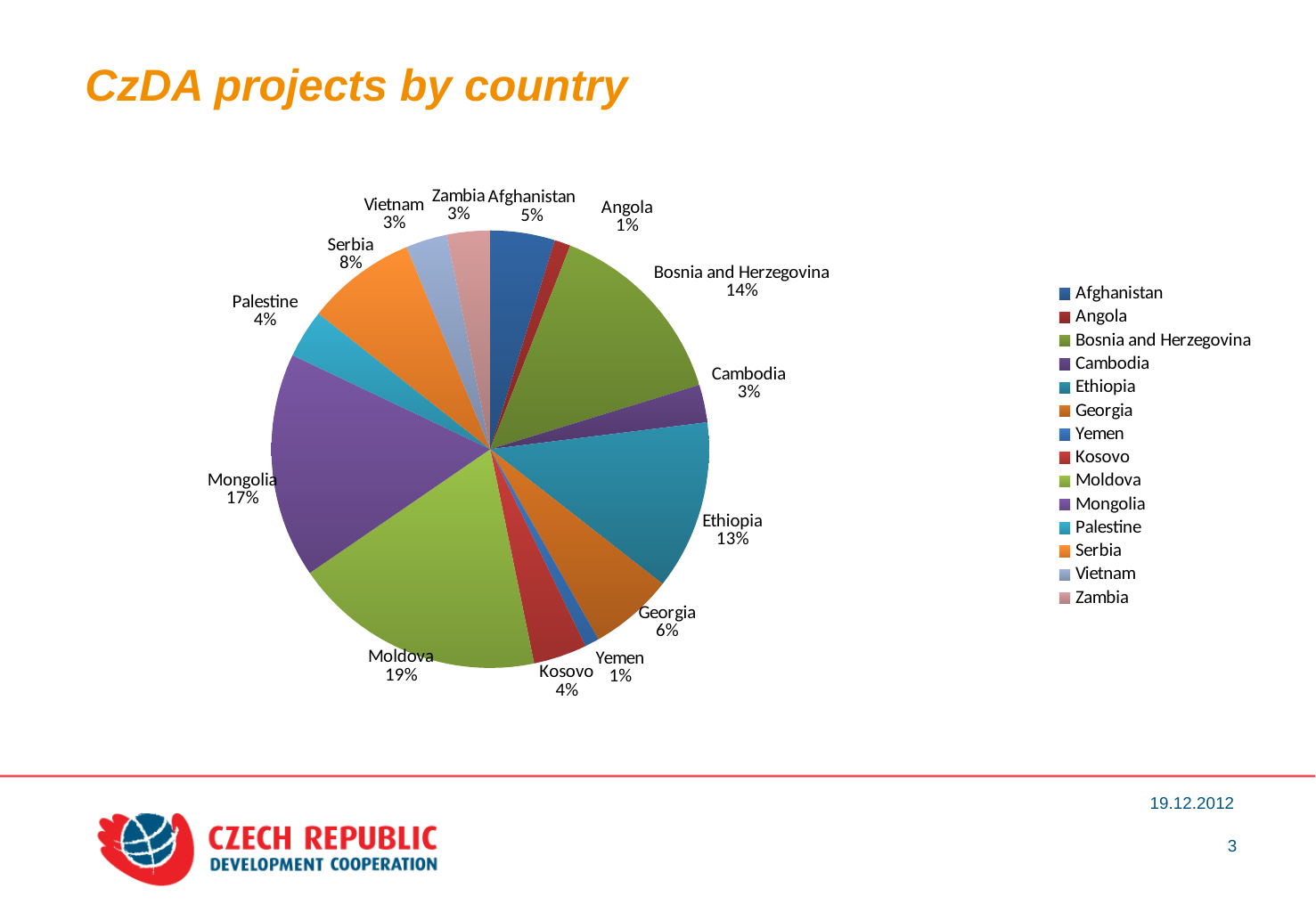

# CzDA projects by country

### Chart

| Category |  |
|---|---|
| Afghanistan | 18000000.0 |
| Angola | 4500000.0 |
| Bosnia and Herzegovina | 53936511.0 |
| Cambodia | 10500000.0 |
| Ethiopia | 47285127.0 |
| Georgia | 23437835.0 |
| Yemen | 4000000.0 |
| Kosovo | 14912666.0 |
| Moldova | 70373657.0 |
| Mongolia | 62796311.0 |
| Palestine | 13500000.0 |
| Serbia | 30629352.0 |
| Vietnam | 11521119.0 |
| Zambia | 12057272.0 |
19.12.2012
3